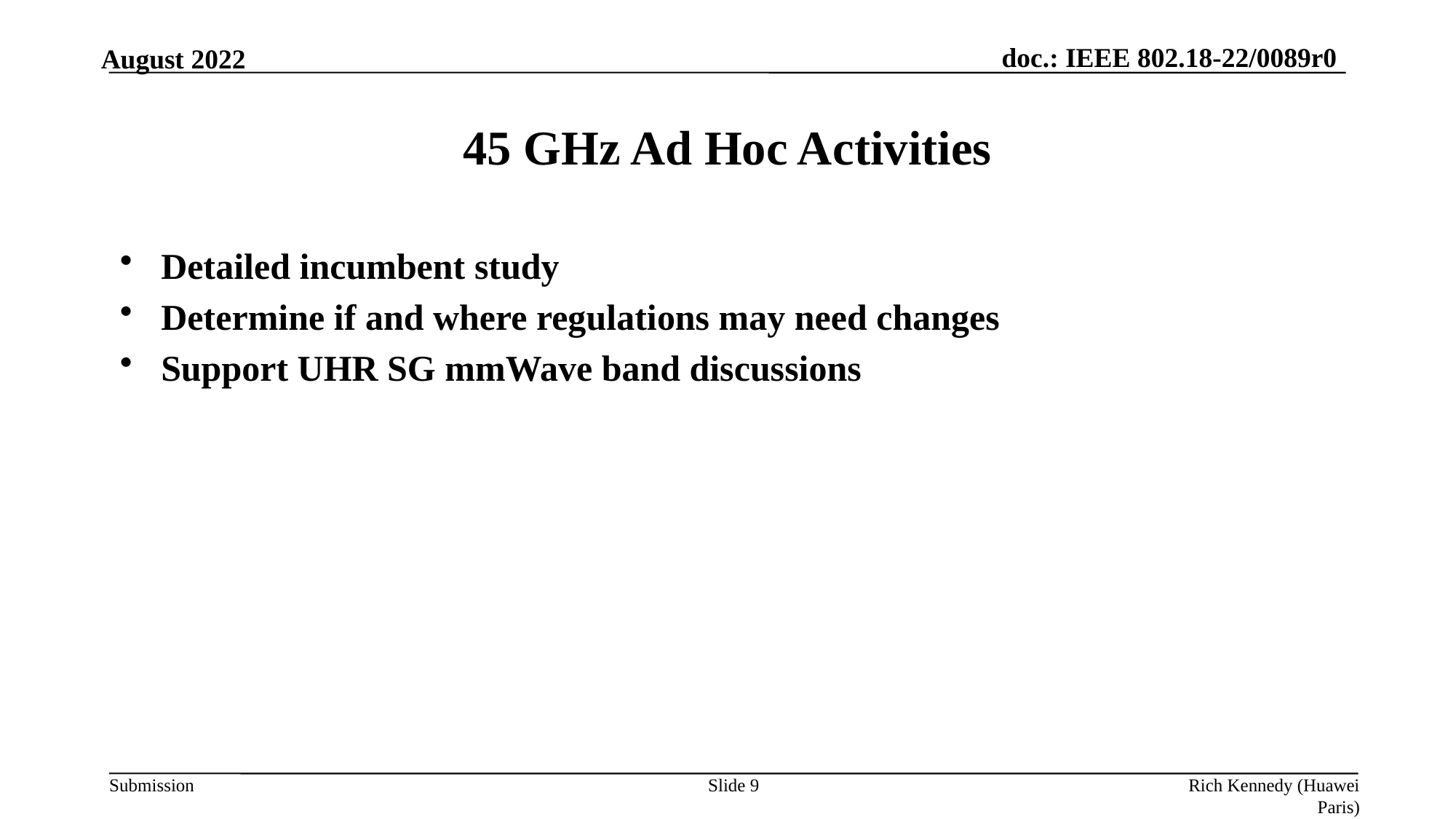

August 2022
# 45 GHz Ad Hoc Activities
Detailed incumbent study
Determine if and where regulations may need changes
Support UHR SG mmWave band discussions

Slide 9
Rich Kennedy (Huawei Paris)